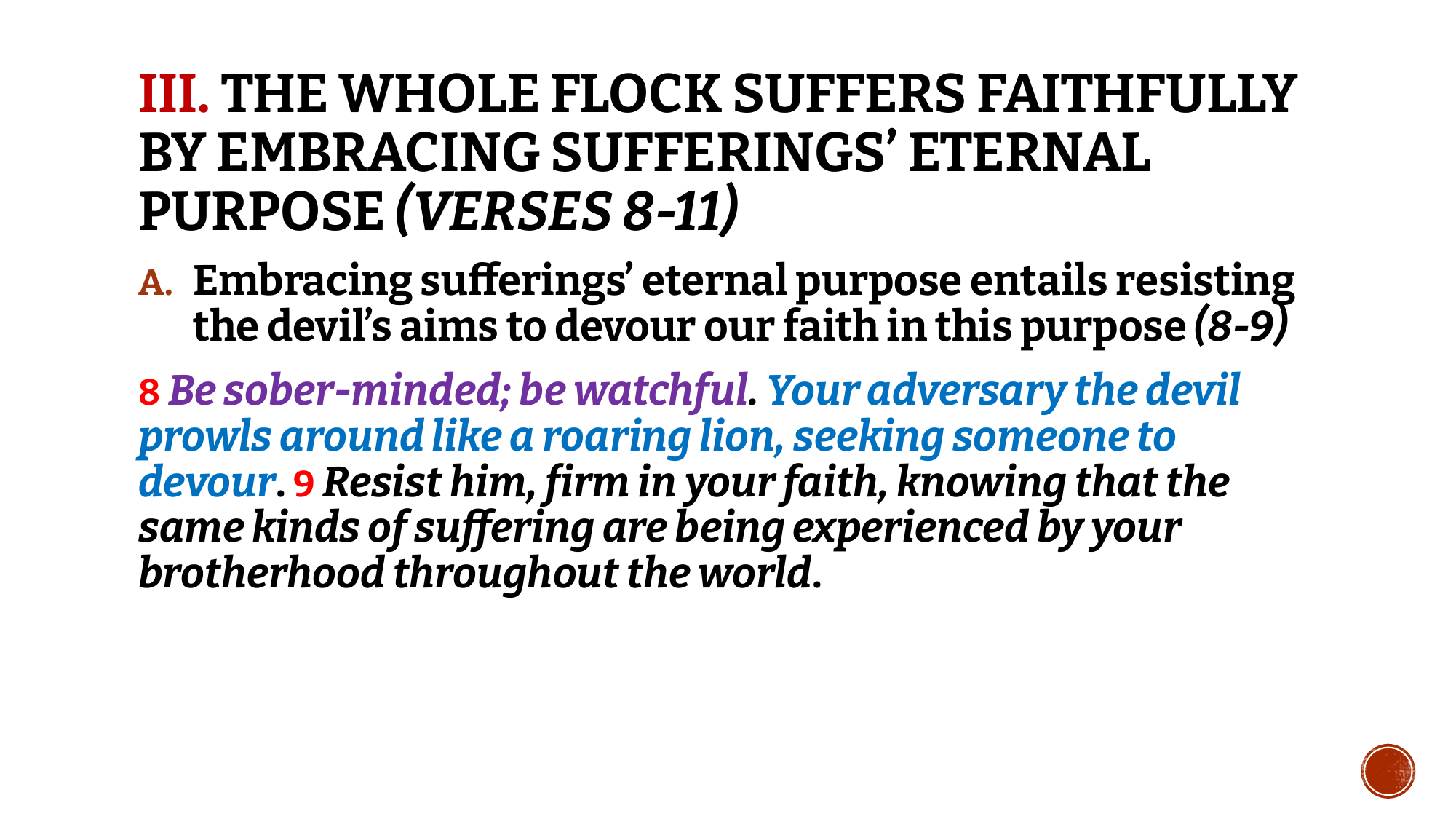

# III. The whole flock suffers faithfully by embracing sufferings’ eternal purpose (Verses 8-11)
Embracing sufferings’ eternal purpose entails resisting the devil’s aims to devour our faith in this purpose (8-9)
8 Be sober-minded; be watchful. Your adversary the devil prowls around like a roaring lion, seeking someone to devour. 9 Resist him, firm in your faith, knowing that the same kinds of suffering are being experienced by your brotherhood throughout the world.